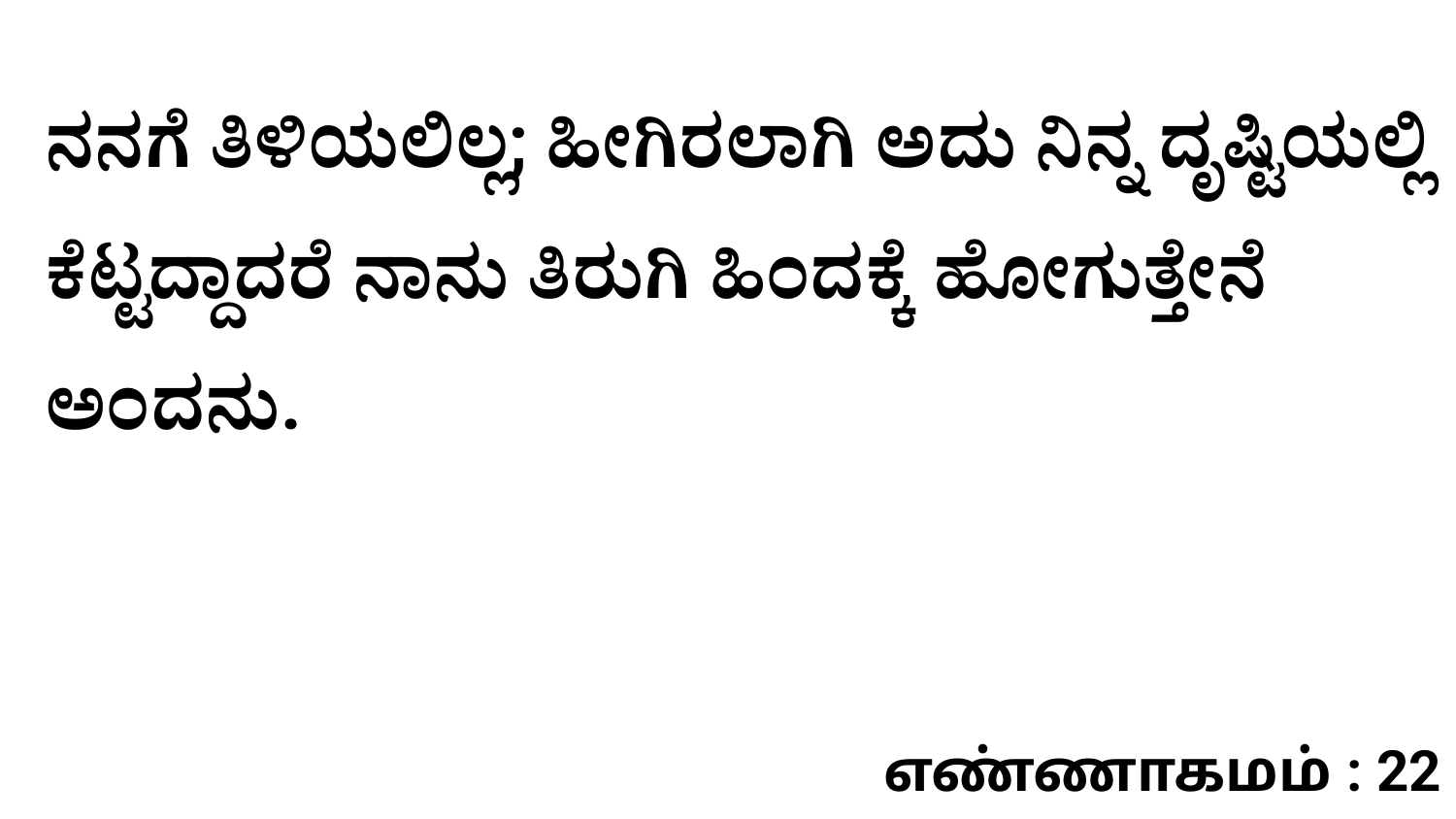

ನನಗೆ ತಿಳಿಯಲಿಲ್ಲ; ಹೀಗಿರಲಾಗಿ ಅದು ನಿನ್ನ ದೃಷ್ಟಿಯಲ್ಲಿ ಕೆಟ್ಟದ್ದಾದರೆ ನಾನು ತಿರುಗಿ ಹಿಂದಕ್ಕೆ ಹೋಗುತ್ತೇನೆ ಅಂದನು.
எண்ணாகமம் : 22